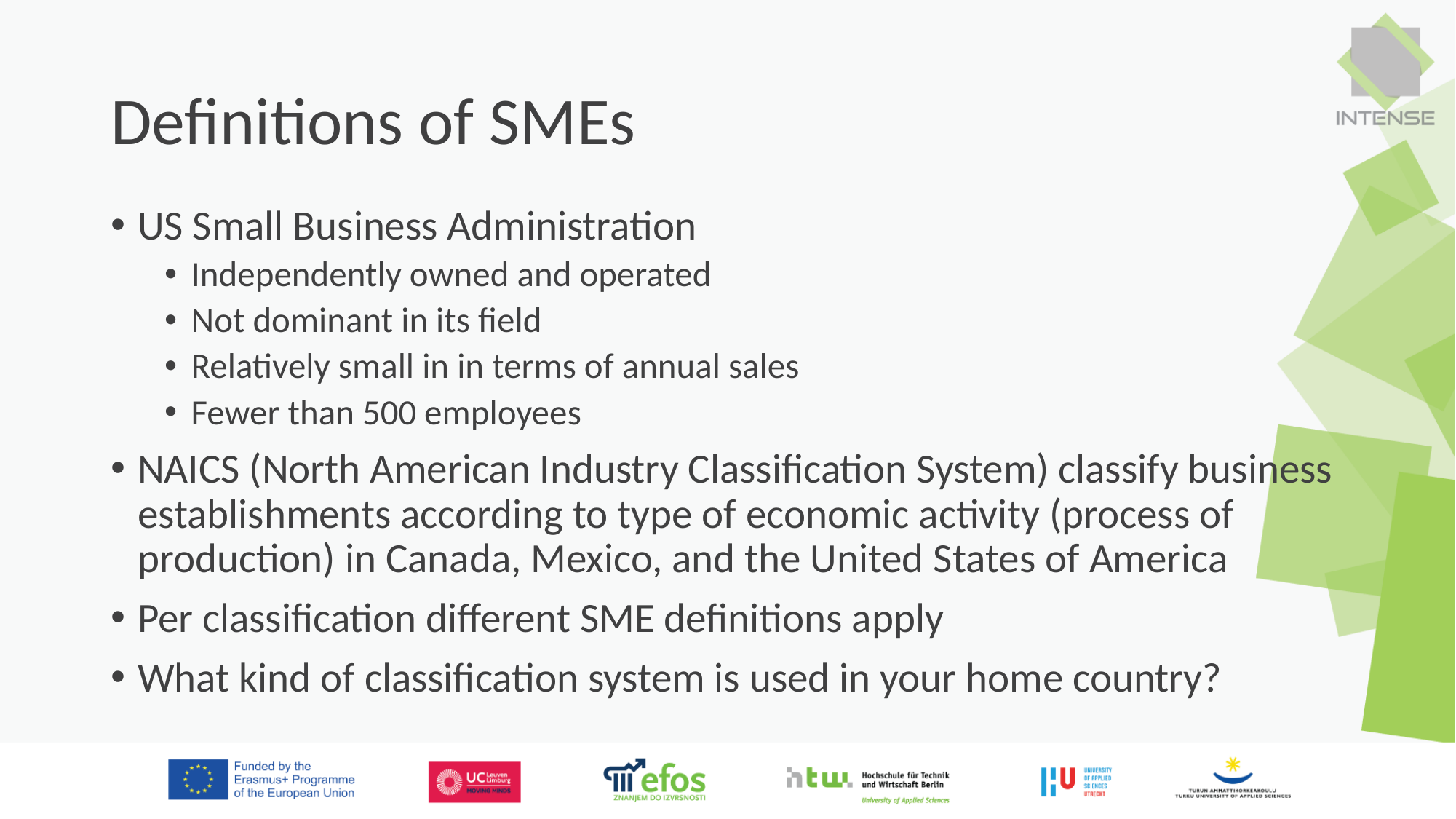

# Definitions of SMEs
US Small Business Administration
Independently owned and operated
Not dominant in its field
Relatively small in in terms of annual sales
Fewer than 500 employees
NAICS (North American Industry Classification System) classify business establishments according to type of economic activity (process of production) in Canada, Mexico, and the United States of America
Per classification different SME definitions apply
What kind of classification system is used in your home country?